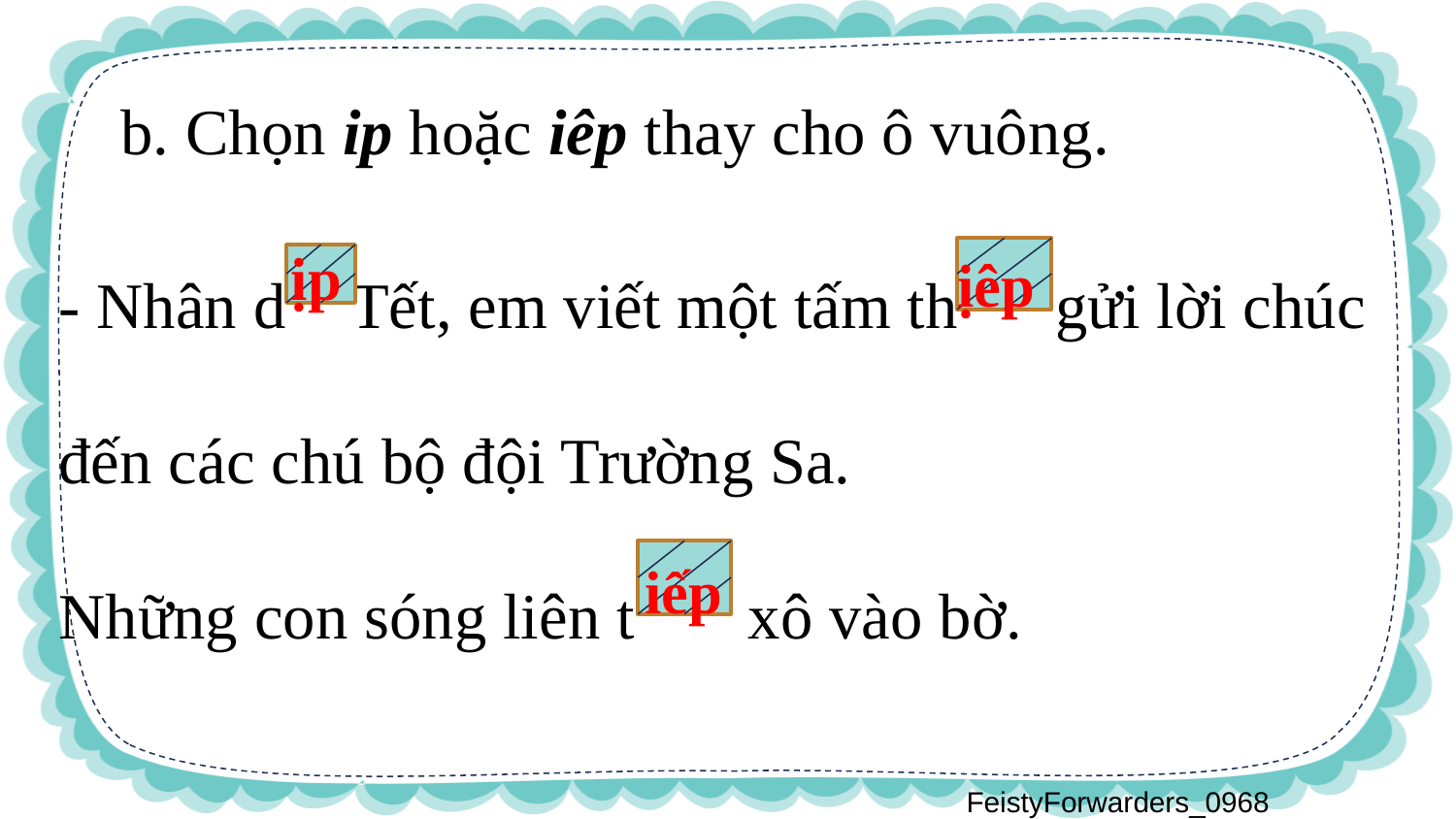

b. Chọn ip hoặc iêp thay cho ô vuông.
- Nhân d    Tết, em viết một tấm th      gửi lời chúc đến các chú bộ đội Trường Sa.
Những con sóng liên t       xô vào bờ.
ịp

ịêp

iếp